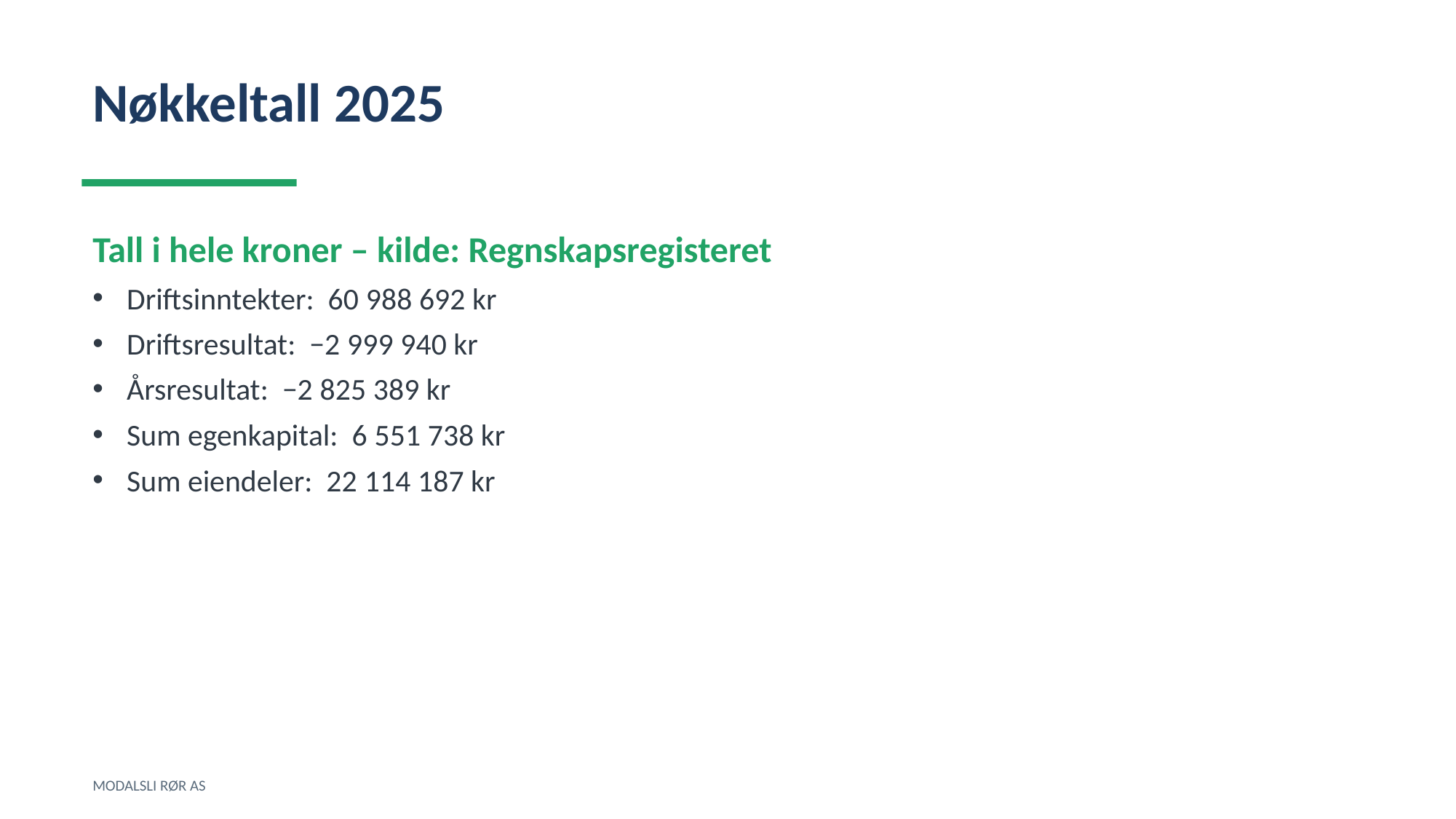

Nøkkeltall 2025

Tall i hele kroner – kilde: Regnskapsregisteret
Driftsinntekter:  60 988 692 kr
Driftsresultat:  −2 999 940 kr
Årsresultat:  −2 825 389 kr
Sum egenkapital:  6 551 738 kr
Sum eiendeler:  22 114 187 kr
MODALSLI RØR AS